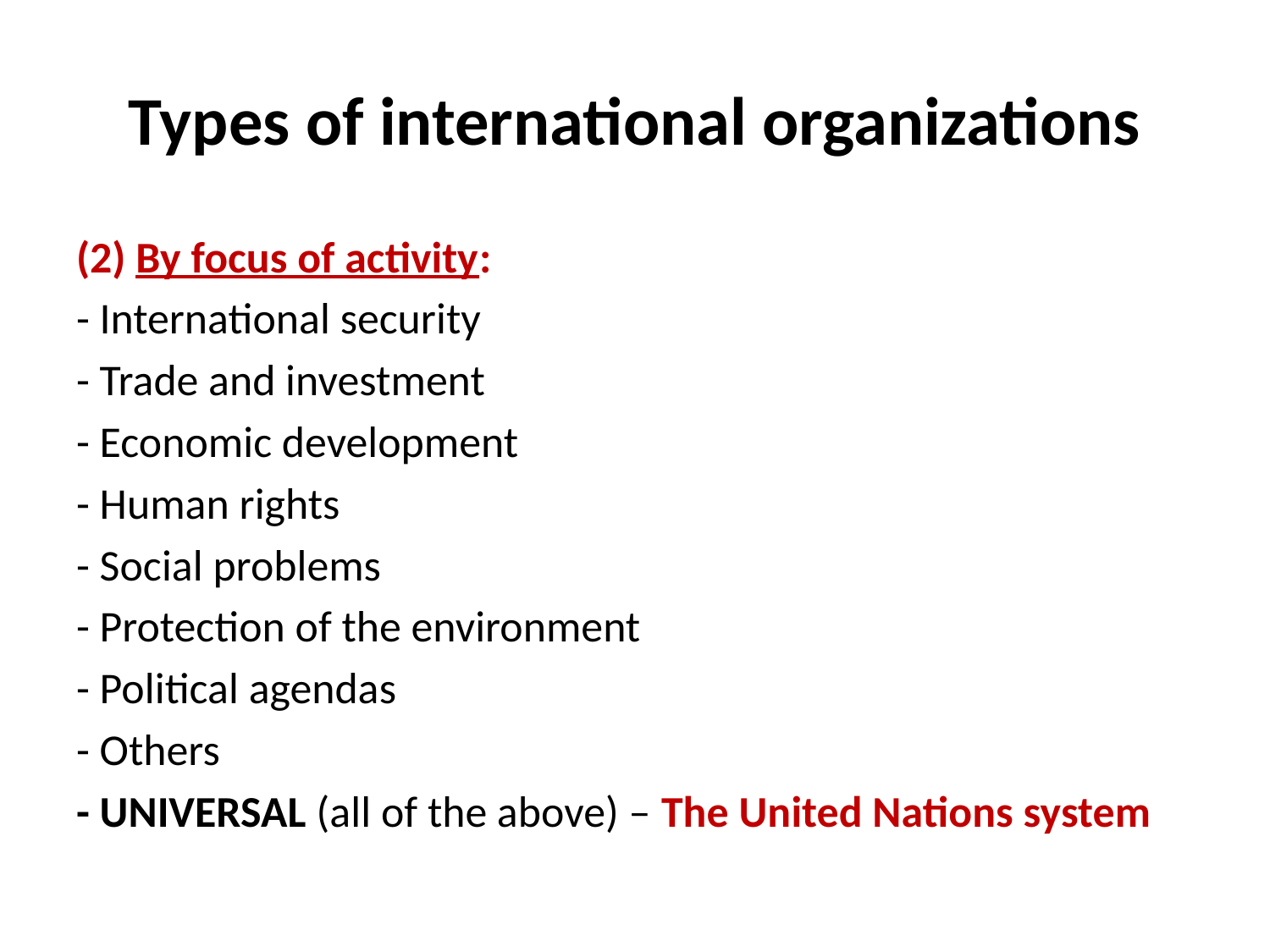

# Types of international organizations
(2) By focus of activity:
- International security
- Trade and investment
- Economic development
- Human rights
- Social problems
- Protection of the environment
- Political agendas
- Others
- UNIVERSAL (all of the above) – The United Nations system